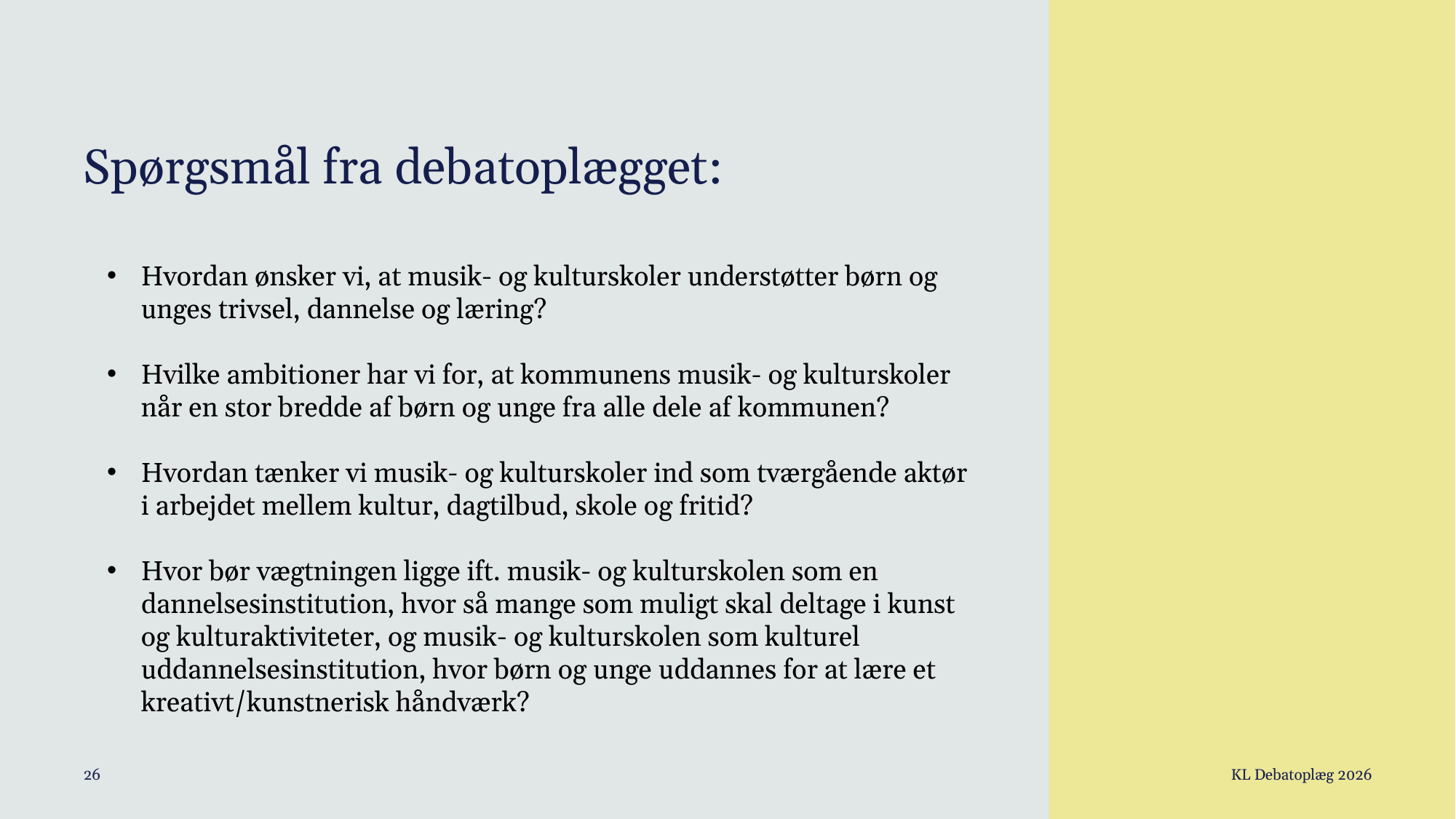

# Spørgsmål fra debatoplægget:
Hvordan ønsker vi, at musik- og kulturskoler understøtter børn og unges trivsel, dannelse og læring?

Hvilke ambitioner har vi for, at kommunens musik- og kulturskoler når en stor bredde af børn og unge fra alle dele af kommunen?

Hvordan tænker vi musik- og kulturskoler ind som tværgående aktør i arbejdet mellem kultur, dagtilbud, skole og fritid?

Hvor bør vægtningen ligge ift. musik- og kulturskolen som en dannelsesinstitution, hvor så mange som muligt skal deltage i kunst og kulturaktiviteter, og musik- og kulturskolen som kulturel uddannelsesinstitution, hvor børn og unge uddannes for at lære et kreativt/kunstnerisk håndværk?

KL Debatoplæg 2026
26